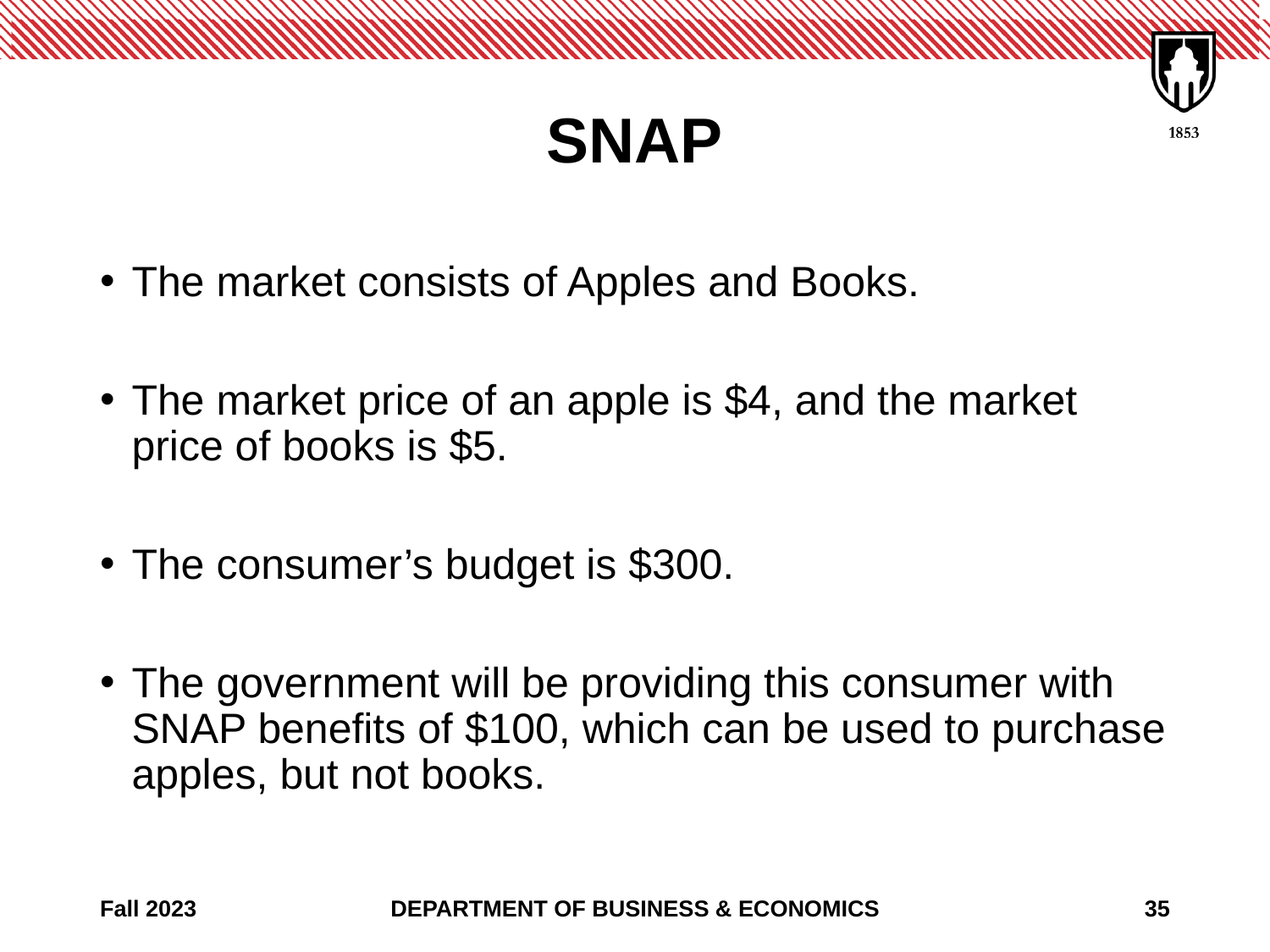

# SNAP
The market consists of Apples and Books.

The market price of an apple is $4, and the market price of books is $5.

The consumer’s budget is $300.

The government will be providing this consumer with SNAP benefits of $100, which can be used to purchase apples, but not books.
Fall 2023
DEPARTMENT OF BUSINESS & ECONOMICS
35